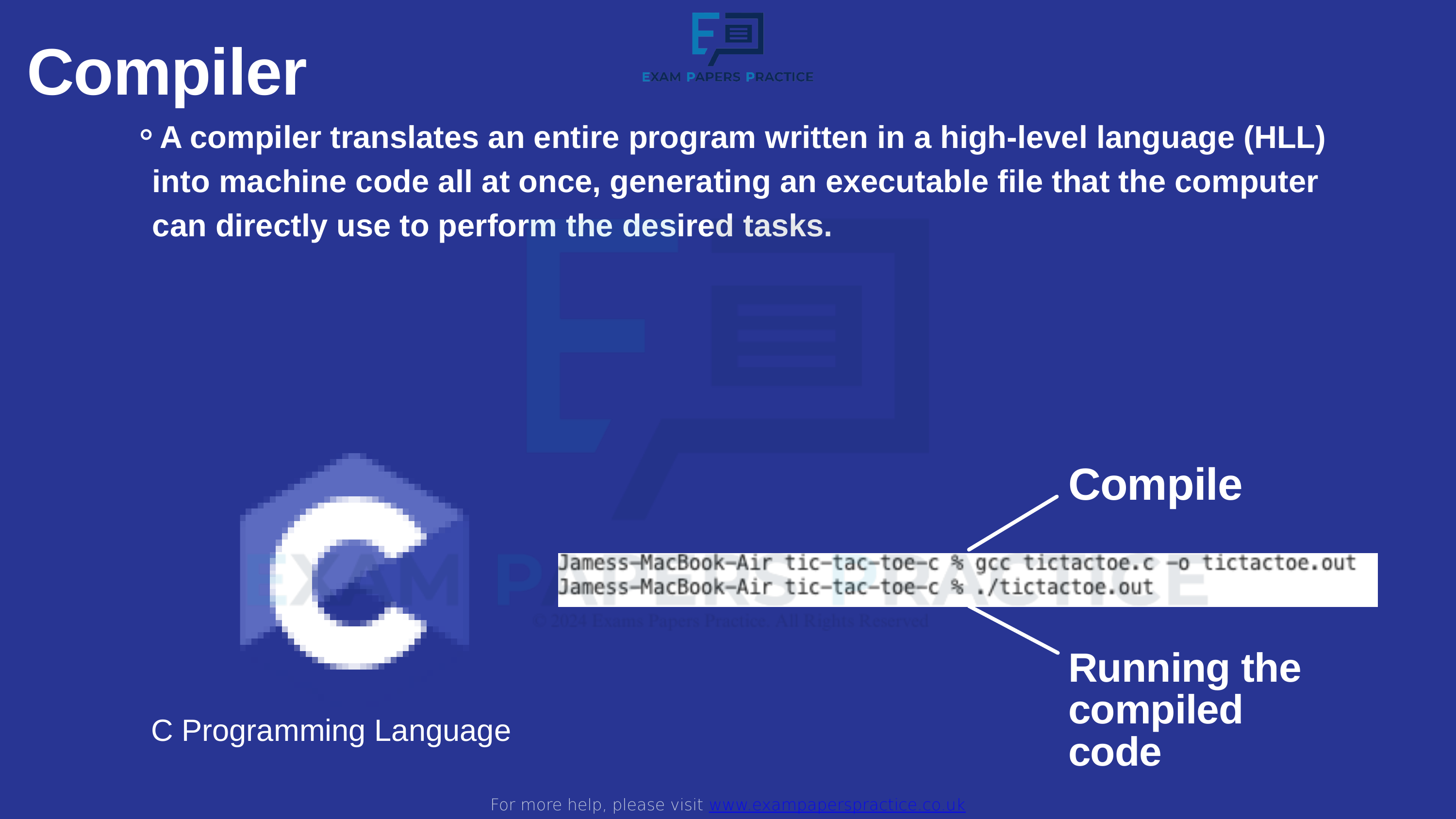

For more help, please visit www.exampaperspractice.co.uk
Compiler
A compiler translates an entire program written in a high-level language (HLL) into machine code all at once, generating an executable file that the computer can directly use to perform the desired tasks.

Compile

Running the compiled code
C Programming Language